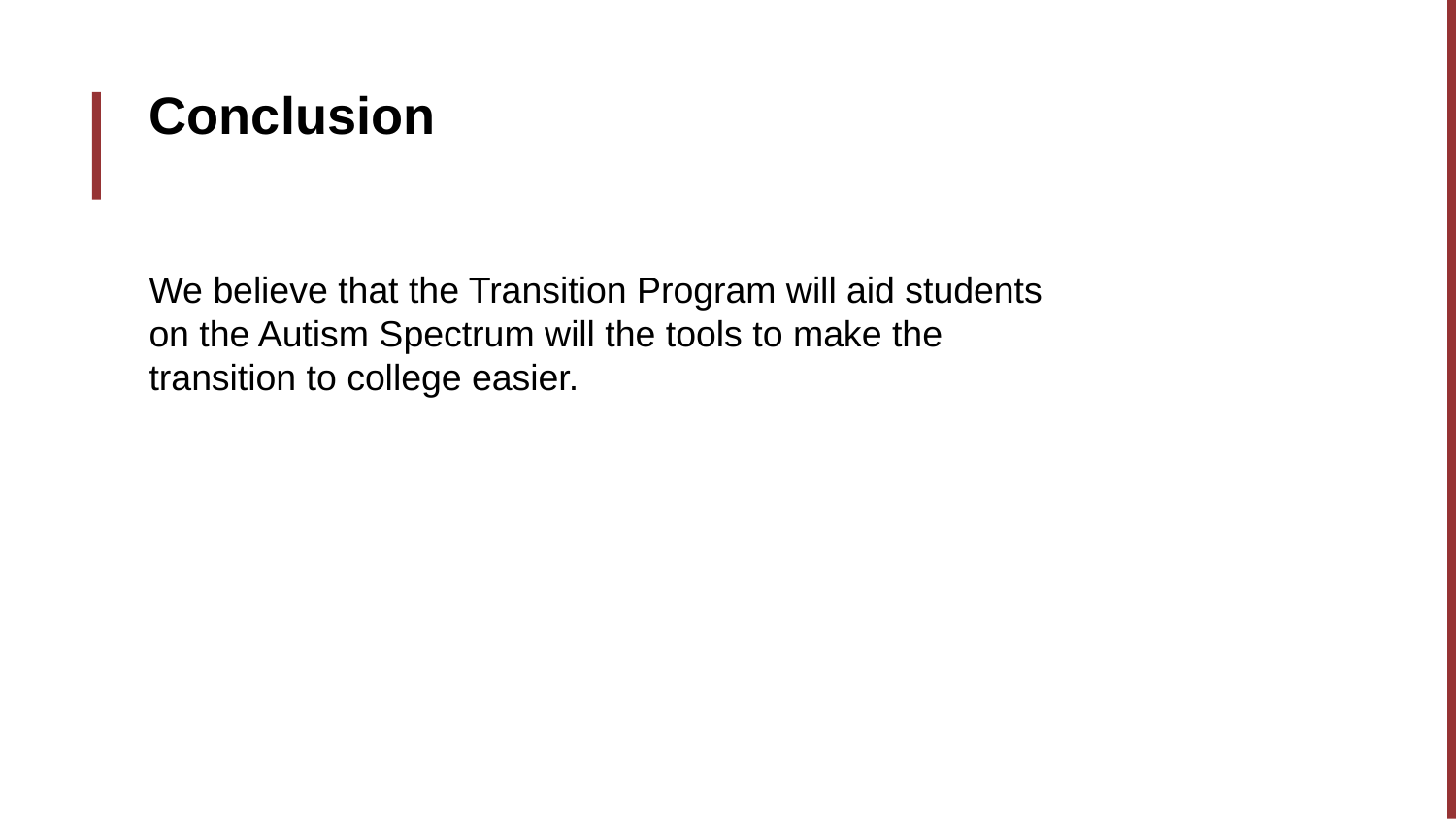

# Conclusion
We believe that the Transition Program will aid students on the Autism Spectrum will the tools to make the transition to college easier.